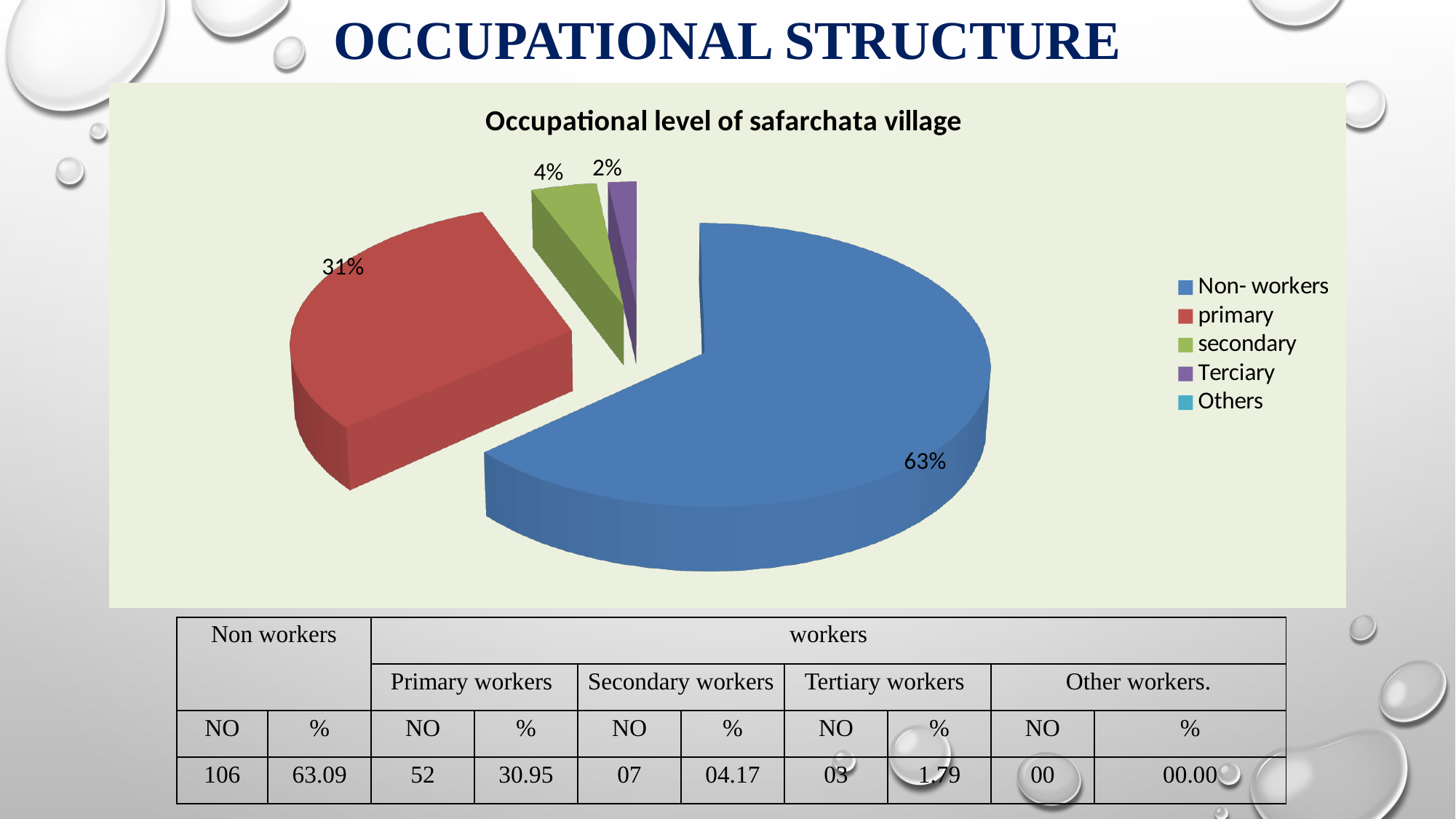

# OCCUPATIONAL STRUCTURE

[unsupported chart]

| Non workers |  | workers |  |  |  |  |  |  |  |
| --- | --- | --- | --- | --- | --- | --- | --- | --- | --- |
|  |  | Primary workers |  | Secondary workers |  | Tertiary workers |  | Other workers. |  |
| NO | % | NO | % | NO | % | NO | % | NO | % |
| 106 | 63.09 | 52 | 30.95 | 07 | 04.17 | 03 | 1.79 | 00 | 00.00 |